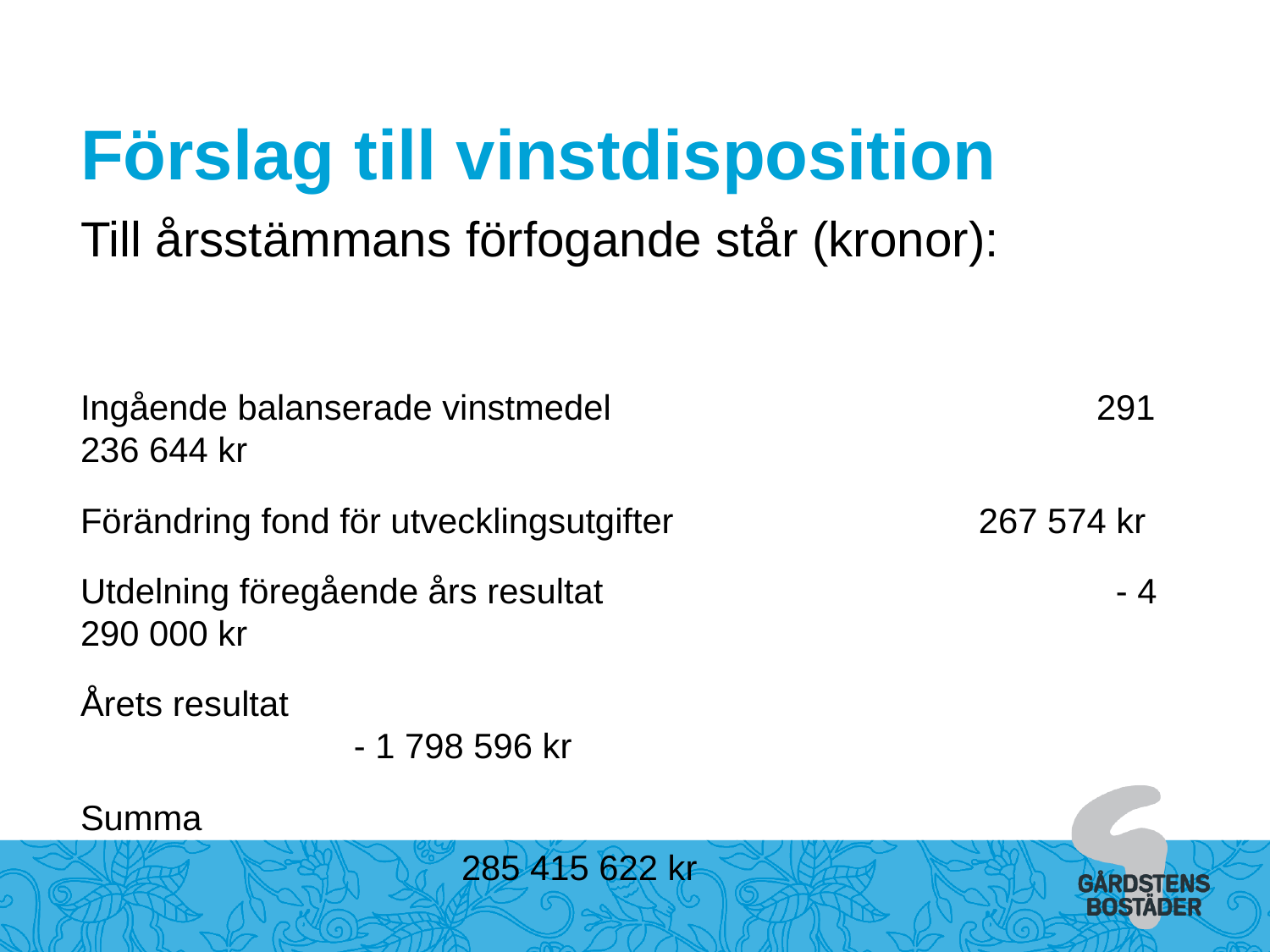

Förslag till vinstdisposition
Till årsstämmans förfogande står (kronor):

Ingående balanserade vinstmedel 	      			291 236 644 kr
Förändring fond för utvecklingsutgifter		              267 574 kr
Utdelning föregående års resultat				  - 4 290 000 kr
Årets resultat									  - 1 798 596 kr
Summa											285 415 622 kr